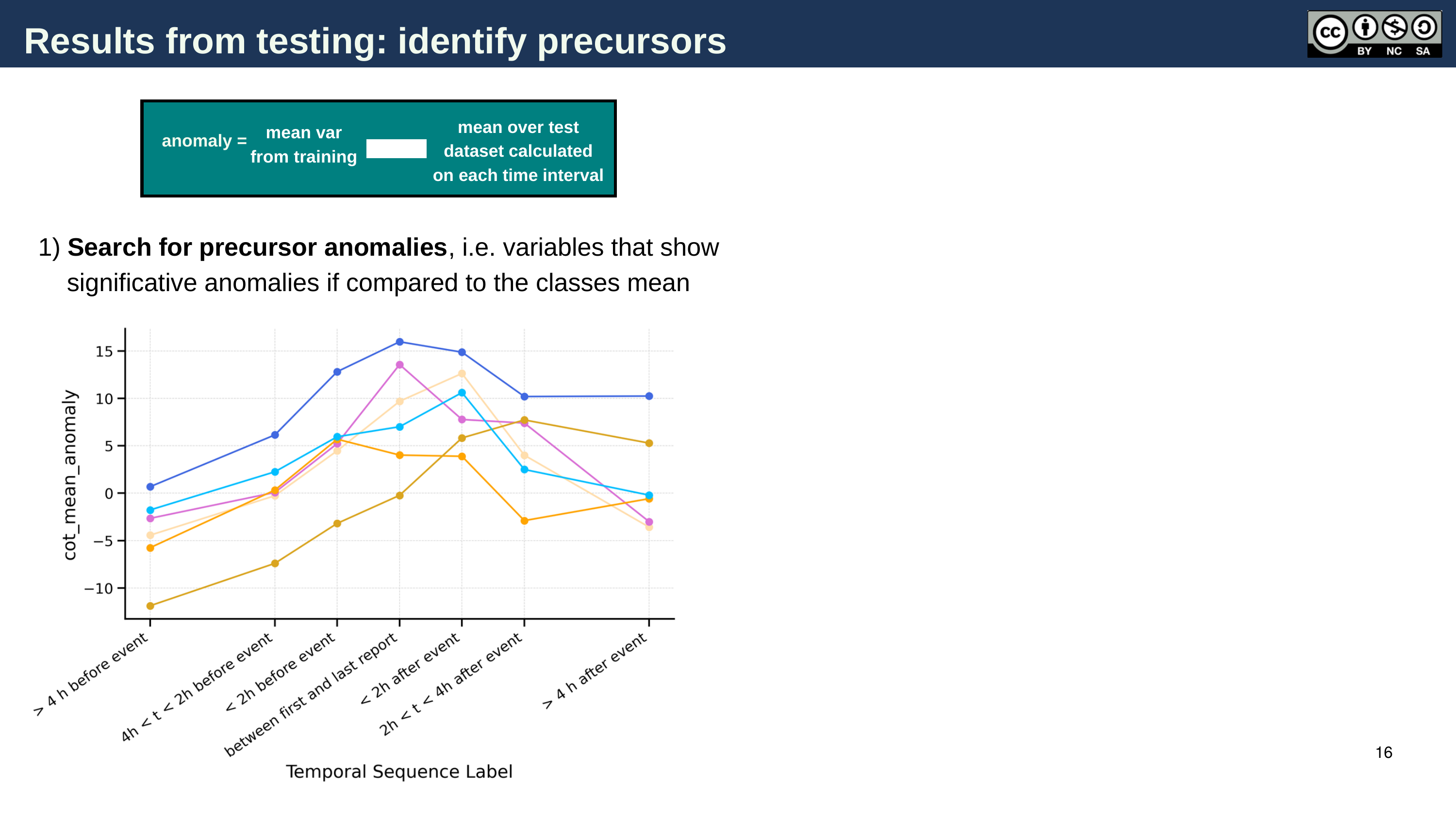

Results from testing: identify precursors

mean over test dataset calculated on each time interval
mean var from training
anomaly =

1) Search for precursor anomalies, i.e. variables that show significative anomalies if compared to the classes mean

16